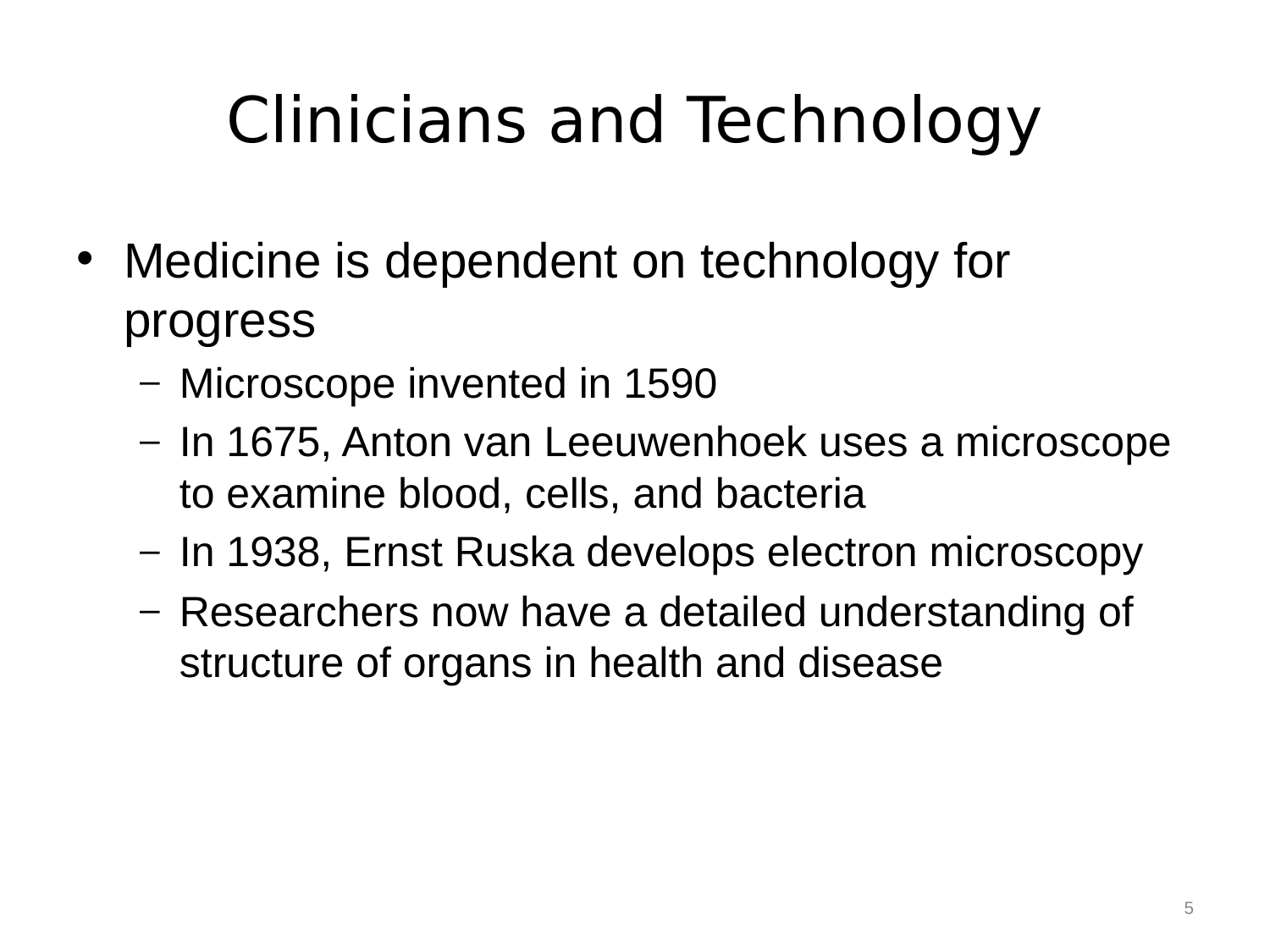

# Clinicians and Technology
Medicine is dependent on technology for progress
Microscope invented in 1590
In 1675, Anton van Leeuwenhoek uses a microscope to examine blood, cells, and bacteria
In 1938, Ernst Ruska develops electron microscopy
Researchers now have a detailed understanding of structure of organs in health and disease
5